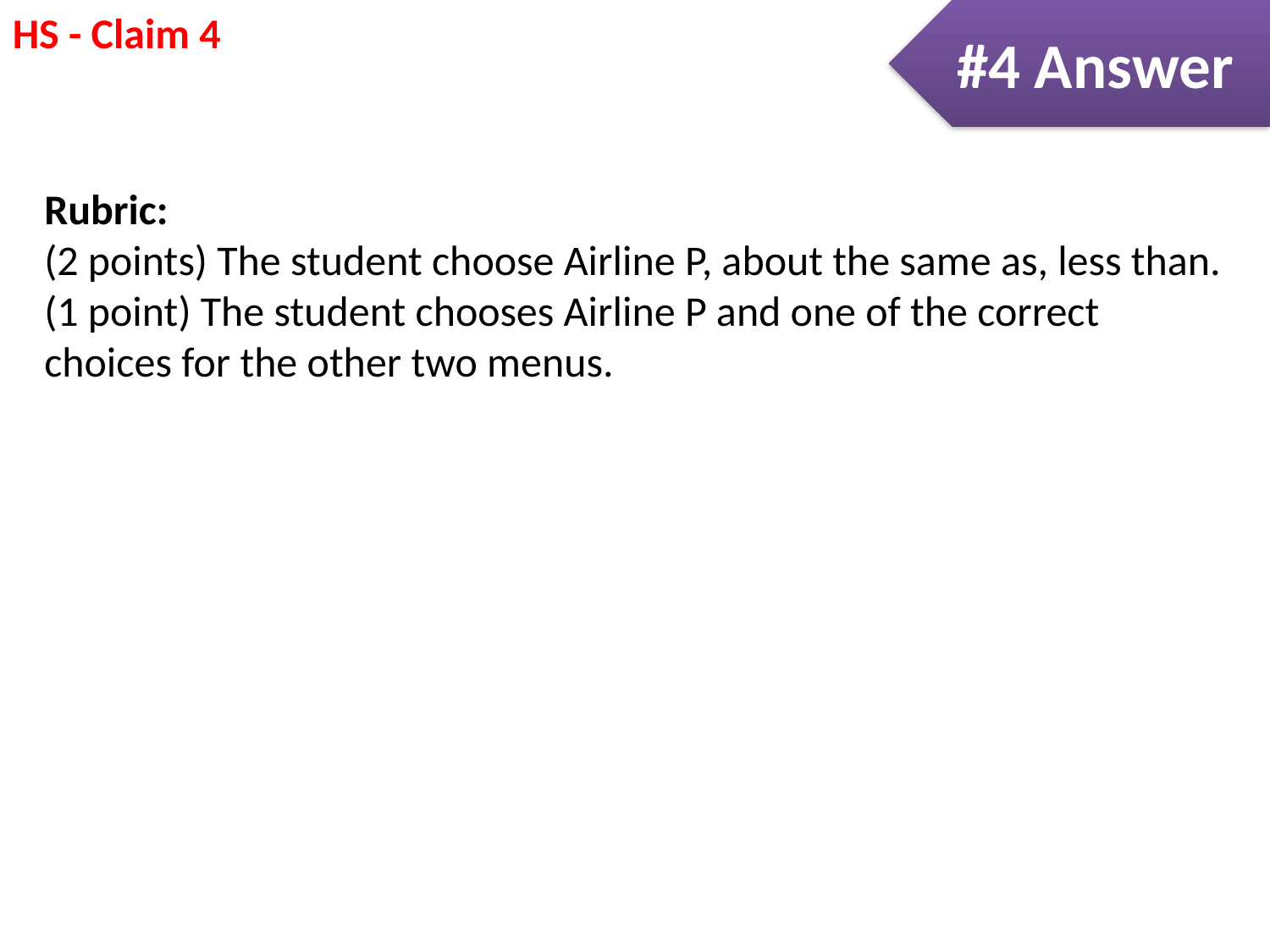

#4 Answer
Rubric:
(2 points) The student choose Airline P, about the same as, less than.
(1 point) The student chooses Airline P and one of the correct choices for the other two menus.